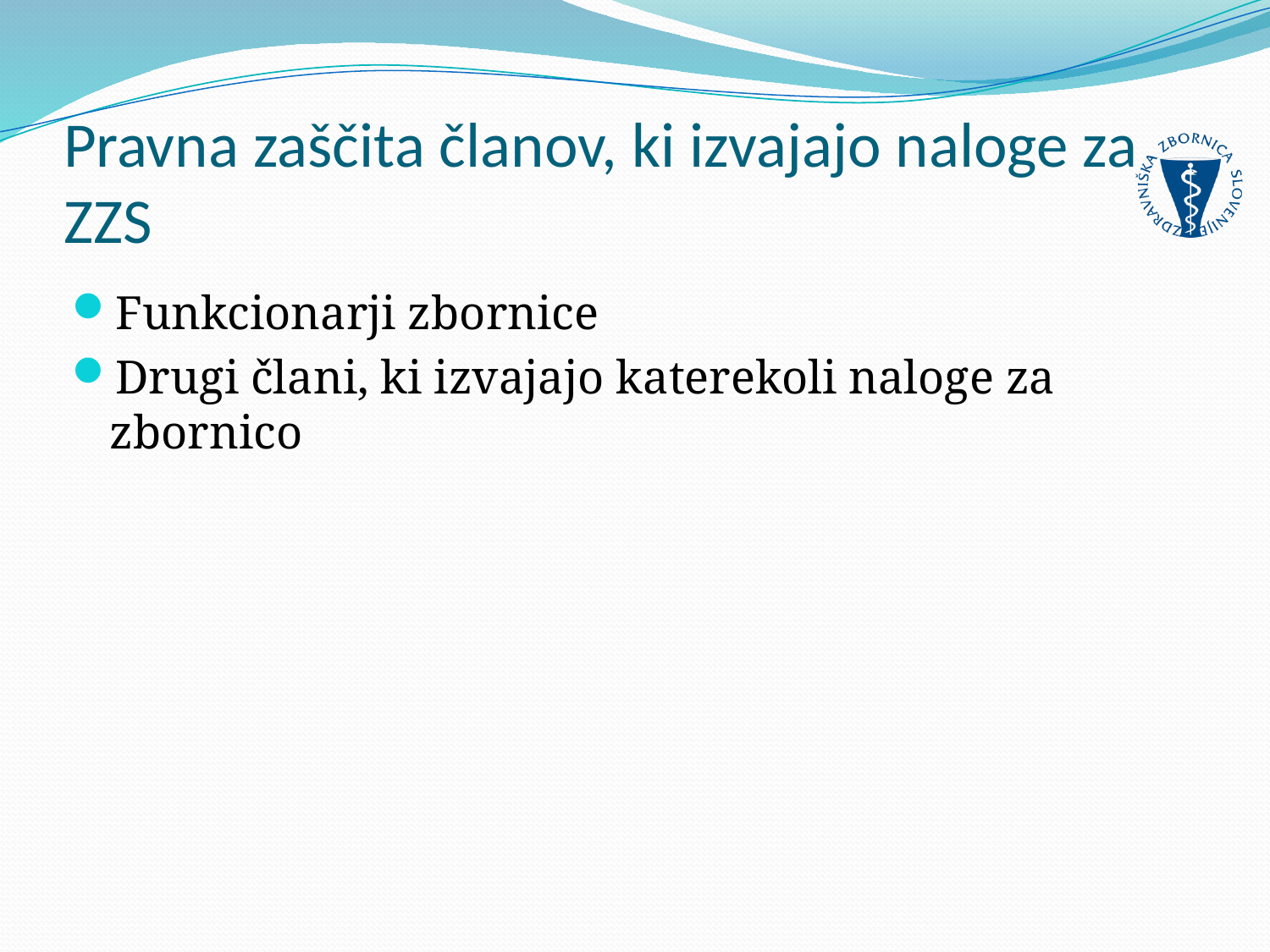

# Pravna zaščita članov, ki izvajajo naloge za ZZS
Funkcionarji zbornice
Drugi člani, ki izvajajo katerekoli naloge za zbornico